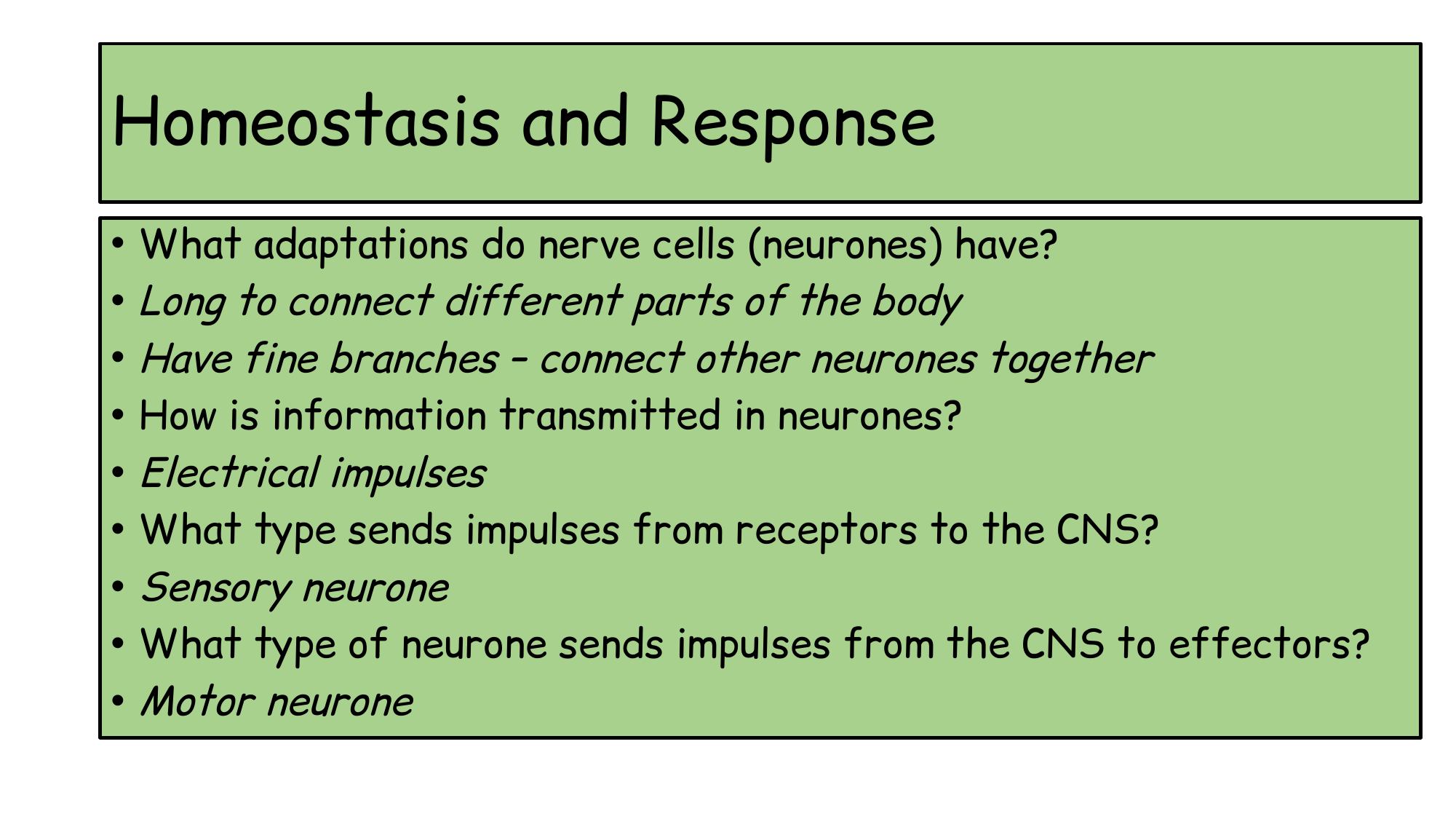

# Homeostasis and Response
What adaptations do nerve cells (neurones) have?
Long to connect different parts of the body
Have fine branches – connect other neurones together
How is information transmitted in neurones?
Electrical impulses
What type sends impulses from receptors to the CNS?
Sensory neurone
What type of neurone sends impulses from the CNS to effectors?
Motor neurone